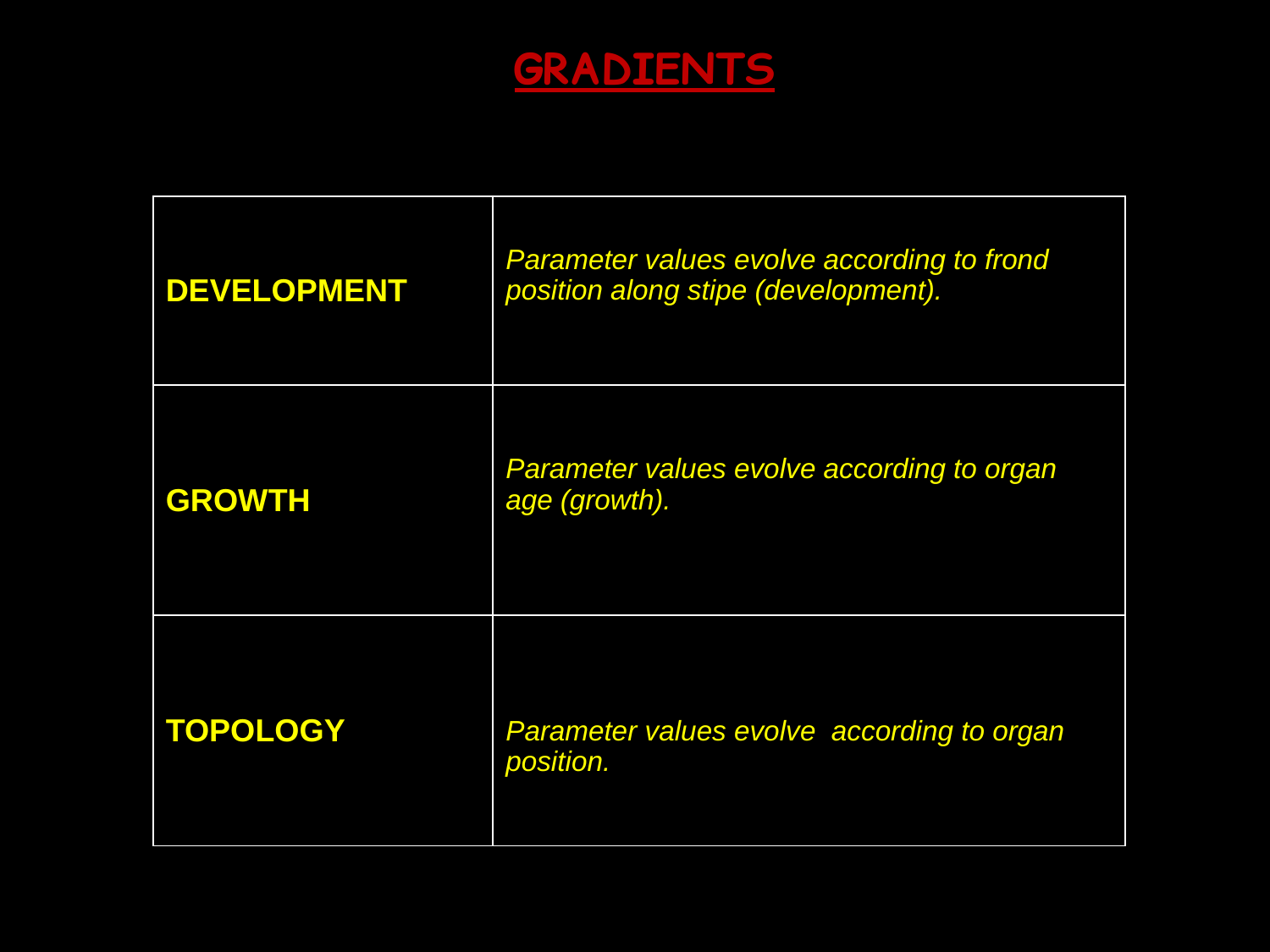

gradients
| Development | Parameter values evolve according to frond position along stipe (development). |
| --- | --- |
| growth | Parameter values evolve according to organ age (growth). |
| TOPOLOGY | Parameter values evolve according to organ position. |
95